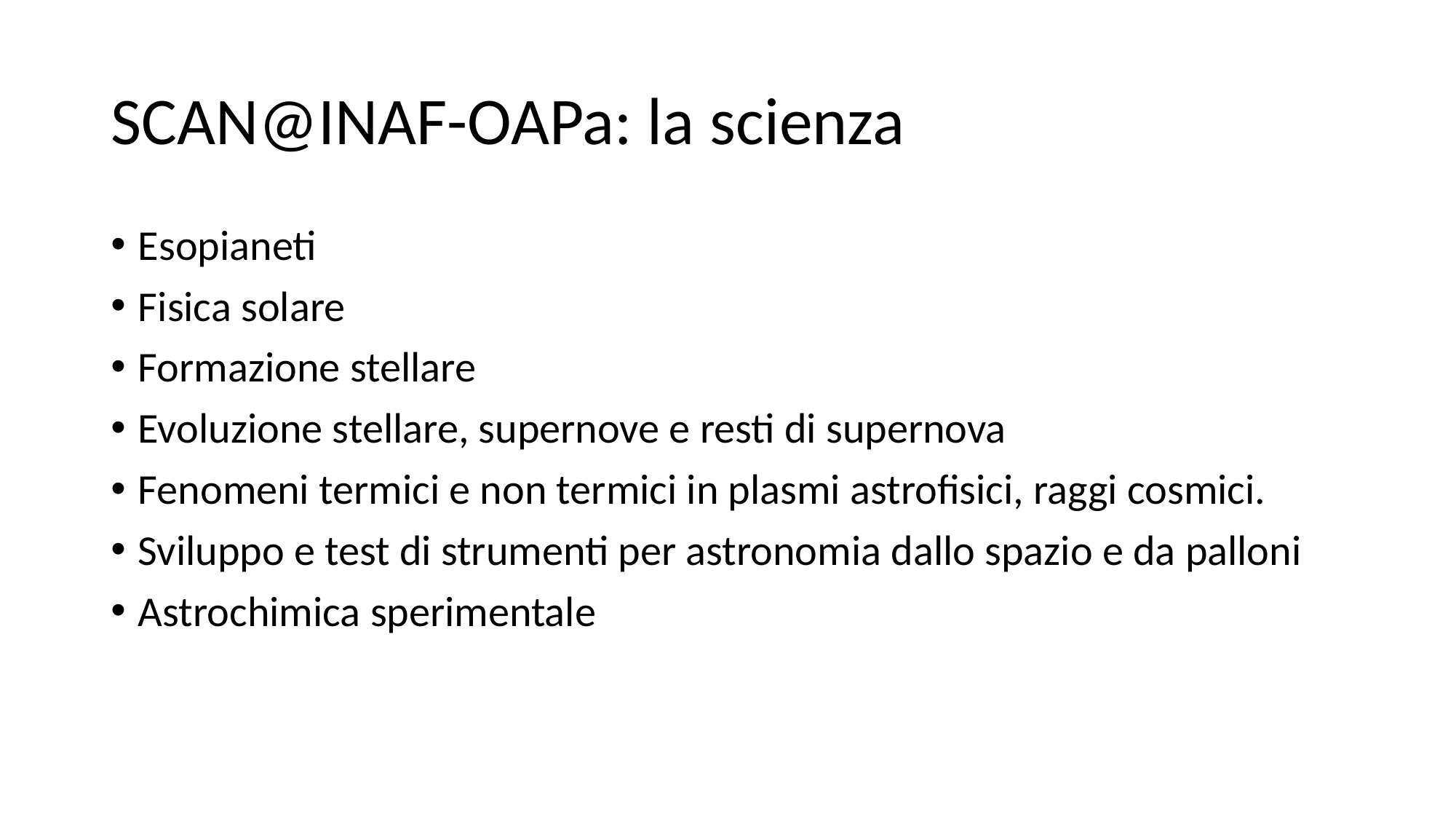

# SCAN@INAF-OAPa: la scienza
Esopianeti
Fisica solare
Formazione stellare
Evoluzione stellare, supernove e resti di supernova
Fenomeni termici e non termici in plasmi astrofisici, raggi cosmici.
Sviluppo e test di strumenti per astronomia dallo spazio e da palloni
Astrochimica sperimentale